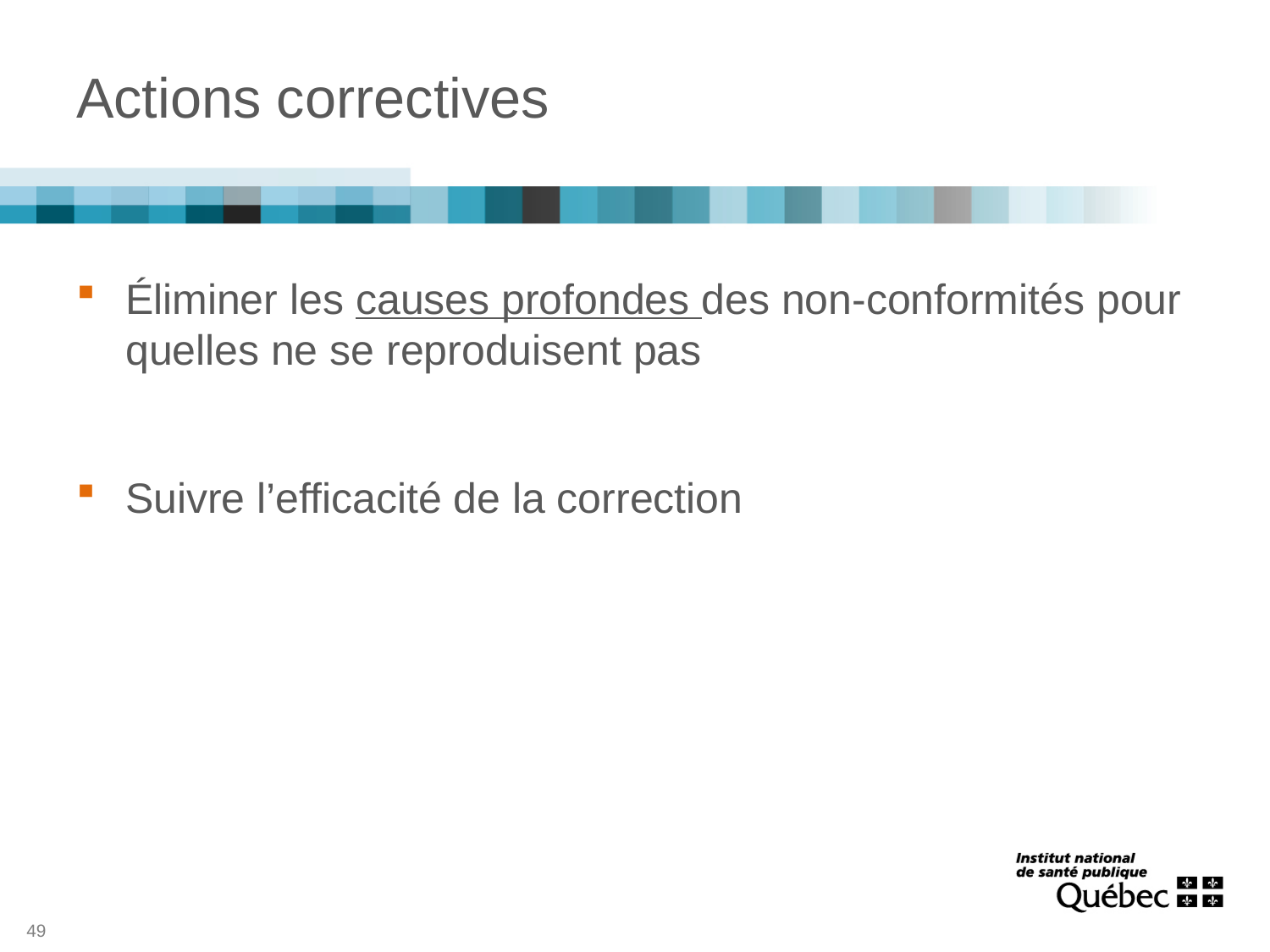

# Actions correctives
Éliminer les causes profondes des non-conformités pour quelles ne se reproduisent pas

Suivre l’efficacité de la correction

49